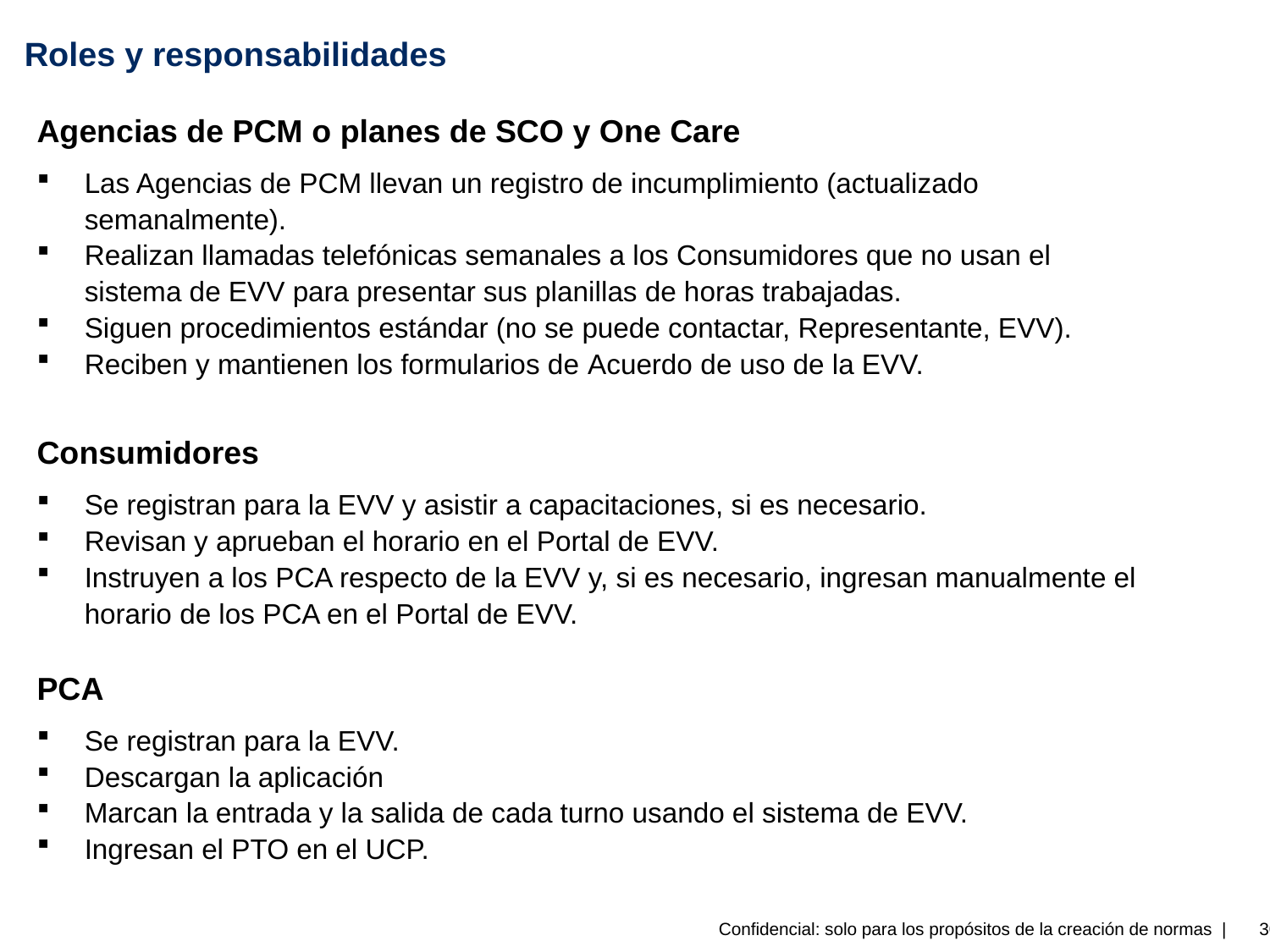

# Roles y responsabilidades
Agencias de PCM o planes de SCO y One Care
Las Agencias de PCM llevan un registro de incumplimiento (actualizado semanalmente).
Realizan llamadas telefónicas semanales a los Consumidores que no usan el sistema de EVV para presentar sus planillas de horas trabajadas.
Siguen procedimientos estándar (no se puede contactar, Representante, EVV).
Reciben y mantienen los formularios de Acuerdo de uso de la EVV.
Consumidores
Se registran para la EVV y asistir a capacitaciones, si es necesario.
Revisan y aprueban el horario en el Portal de EVV.
Instruyen a los PCA respecto de la EVV y, si es necesario, ingresan manualmente el horario de los PCA en el Portal de EVV.
PCA
Se registran para la EVV.
Descargan la aplicación
Marcan la entrada y la salida de cada turno usando el sistema de EVV.
Ingresan el PTO en el UCP.